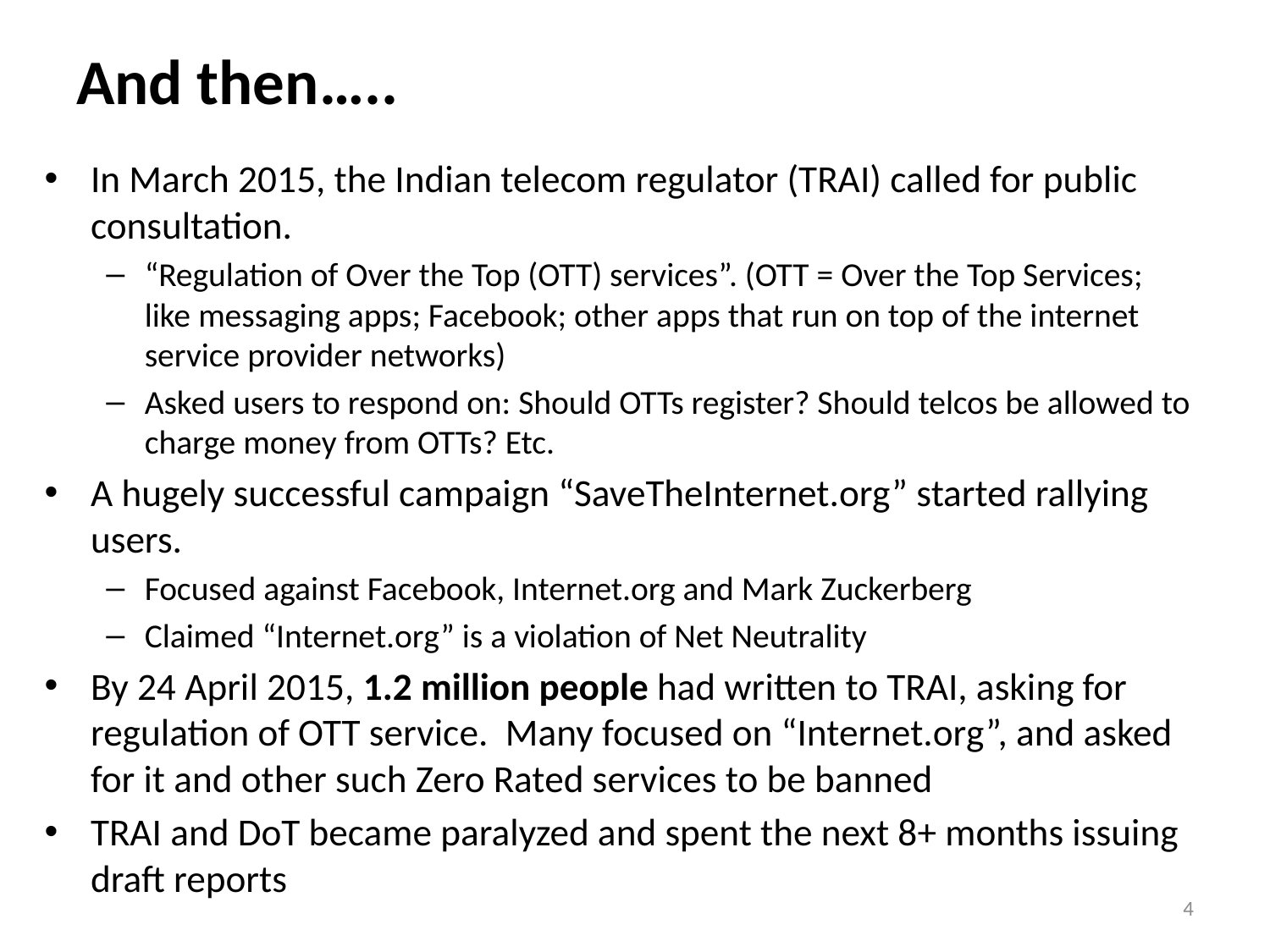

# And then…..
In March 2015, the Indian telecom regulator (TRAI) called for public consultation.
“Regulation of Over the Top (OTT) services”. (OTT = Over the Top Services; like messaging apps; Facebook; other apps that run on top of the internet service provider networks)
Asked users to respond on: Should OTTs register? Should telcos be allowed to charge money from OTTs? Etc.
A hugely successful campaign “SaveTheInternet.org” started rallying users.
Focused against Facebook, Internet.org and Mark Zuckerberg
Claimed “Internet.org” is a violation of Net Neutrality
By 24 April 2015, 1.2 million people had written to TRAI, asking for regulation of OTT service.  Many focused on “Internet.org”, and asked for it and other such Zero Rated services to be banned
TRAI and DoT became paralyzed and spent the next 8+ months issuing draft reports
4